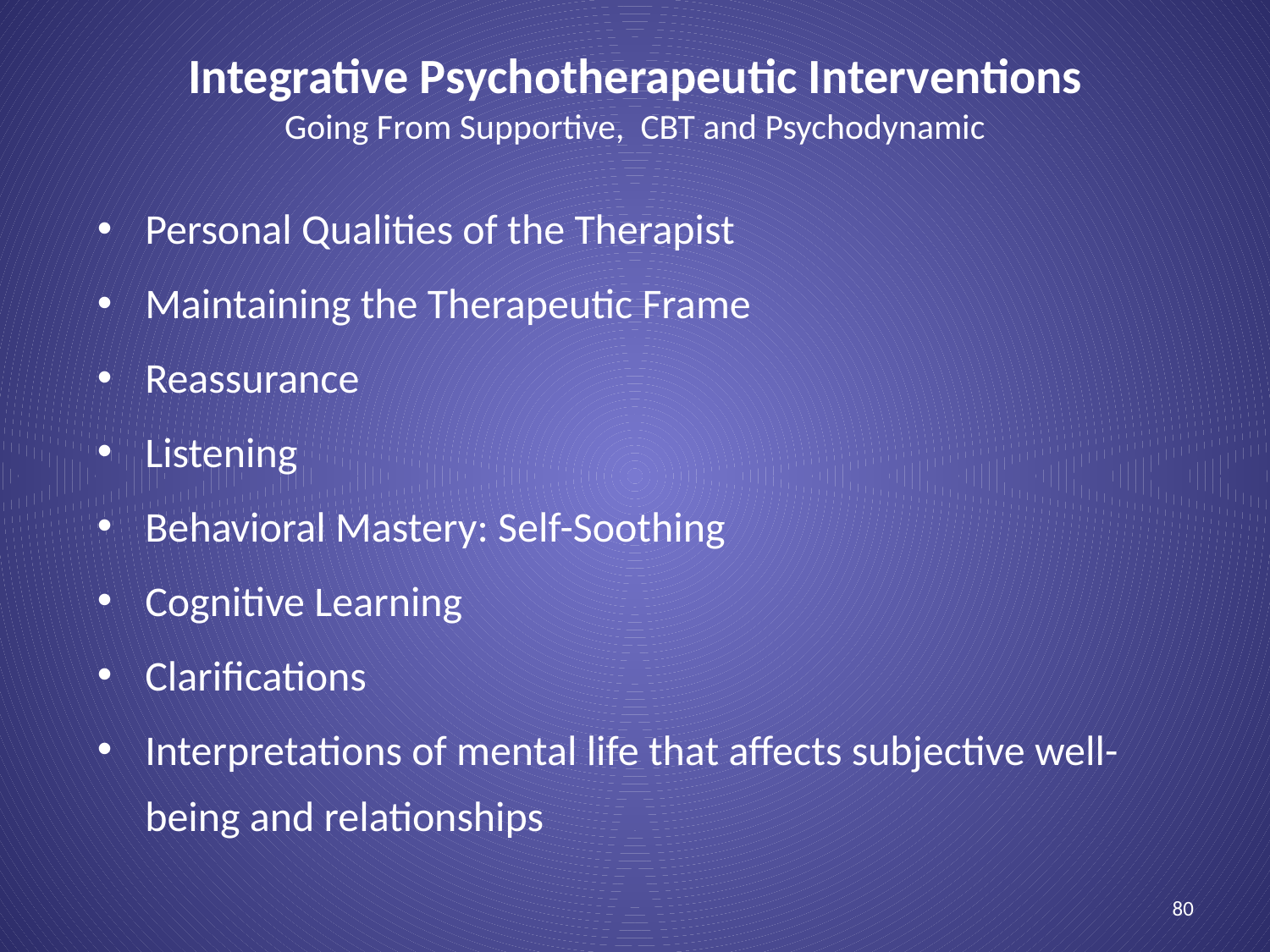

# Integrative Psychotherapeutic Interventions Going From Supportive,  CBT and Psychodynamic
Personal Qualities of the Therapist
Maintaining the Therapeutic Frame
Reassurance
Listening
Behavioral Mastery: Self-Soothing
Cognitive Learning
Clarifications
Interpretations of mental life that affects subjective well-being and relationships

80